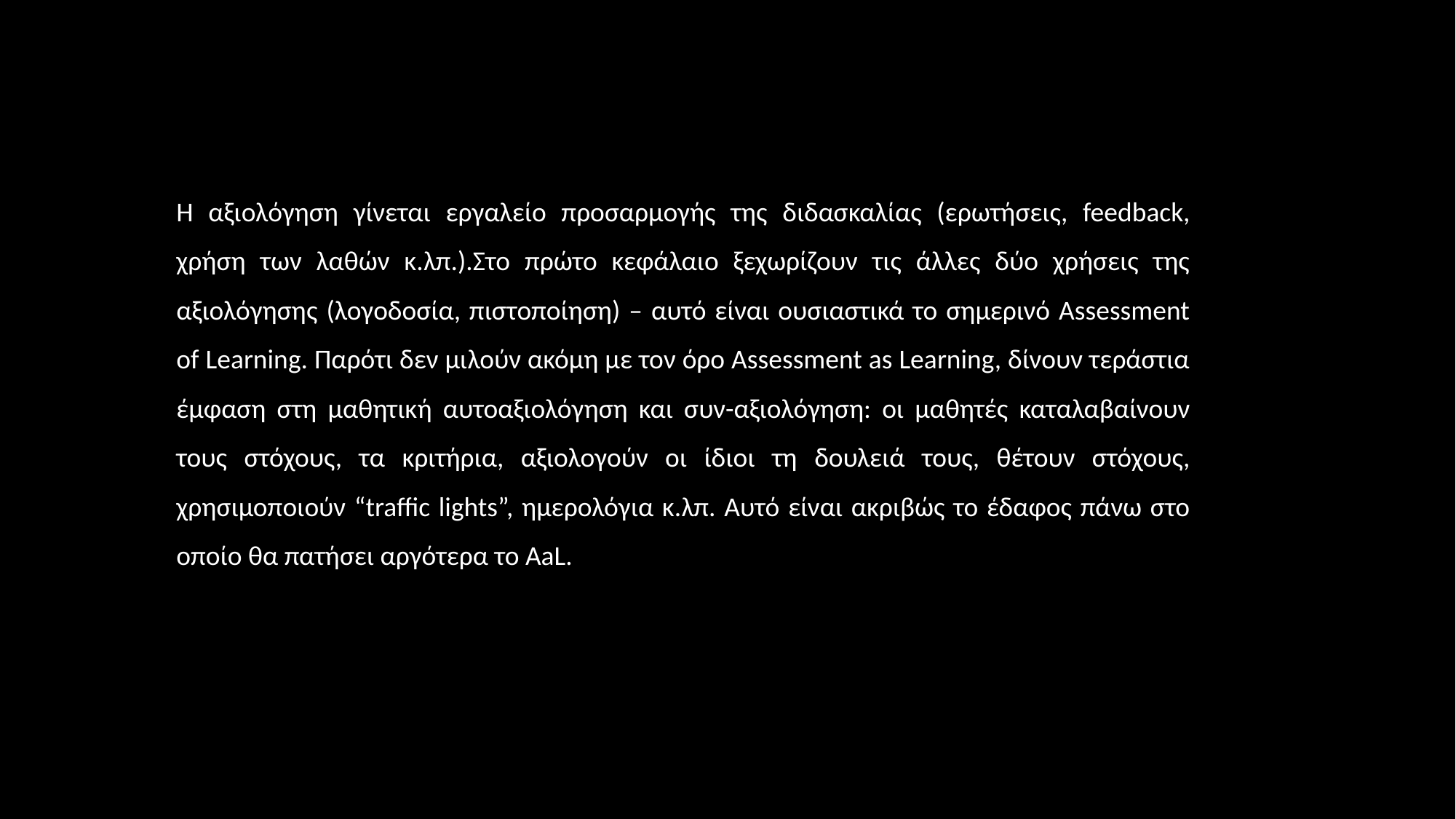

Η αξιολόγηση γίνεται εργαλείο προσαρμογής της διδασκαλίας (ερωτήσεις, feedback, χρήση των λαθών κ.λπ.).Στο πρώτο κεφάλαιο ξεχωρίζουν τις άλλες δύο χρήσεις της αξιολόγησης (λογοδοσία, πιστοποίηση) – αυτό είναι ουσιαστικά το σημερινό Assessment of Learning. Παρότι δεν μιλούν ακόμη με τον όρο Assessment as Learning, δίνουν τεράστια έμφαση στη μαθητική αυτοαξιολόγηση και συν-αξιολόγηση: οι μαθητές καταλαβαίνουν τους στόχους, τα κριτήρια, αξιολογούν οι ίδιοι τη δουλειά τους, θέτουν στόχους, χρησιμοποιούν “traffic lights”, ημερολόγια κ.λπ. Αυτό είναι ακριβώς το έδαφος πάνω στο οποίο θα πατήσει αργότερα το AaL.